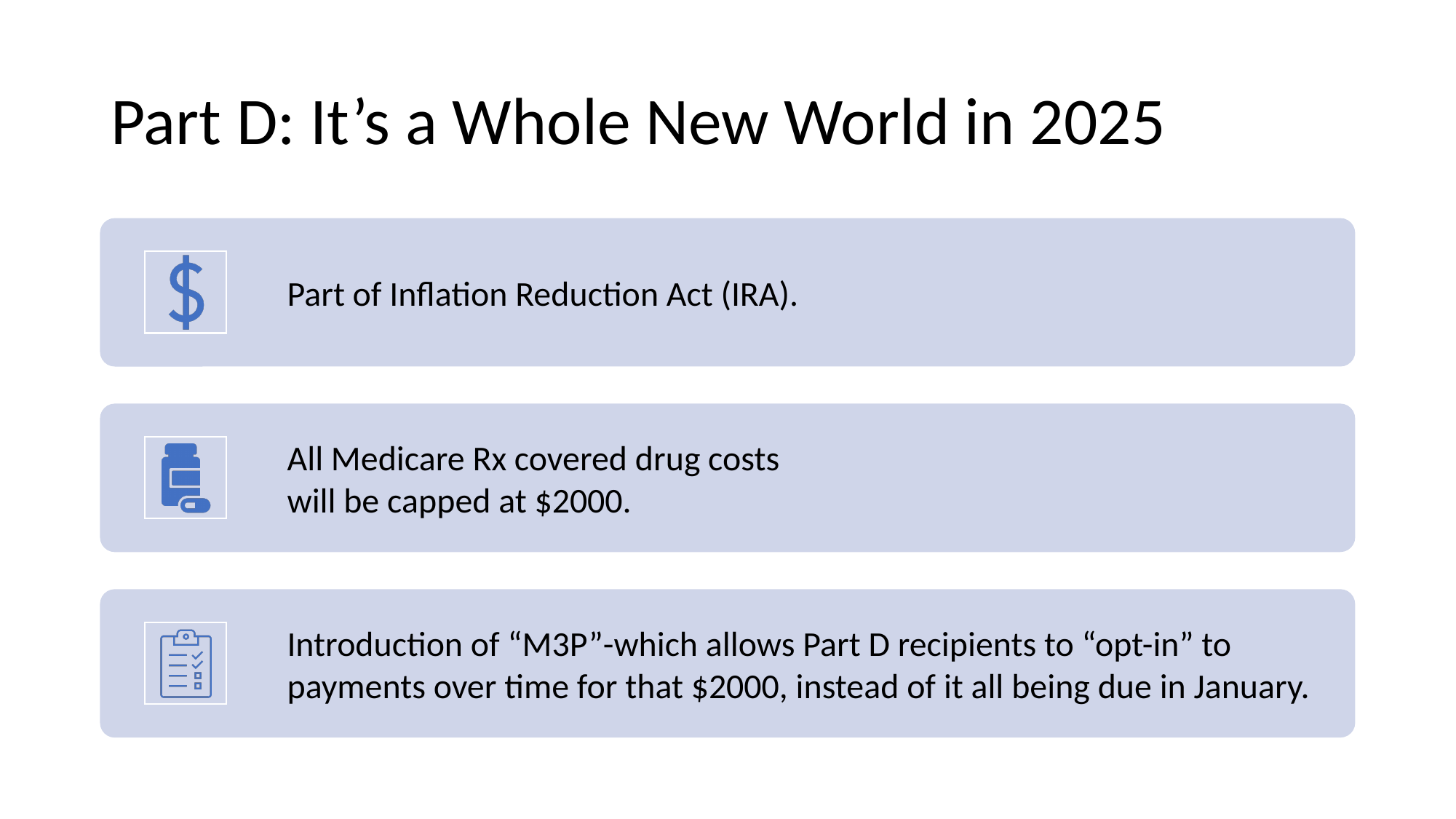

# Part D: It’s a Whole New World in 2025
Part of Inflation Reduction Act (IRA).
All Medicare Rx covered drug costs will be capped at $2000.

Introduction of “M3P”-which allows Part D recipients to “opt-in” to payments over time for that $2000, instead of it all being due in January.